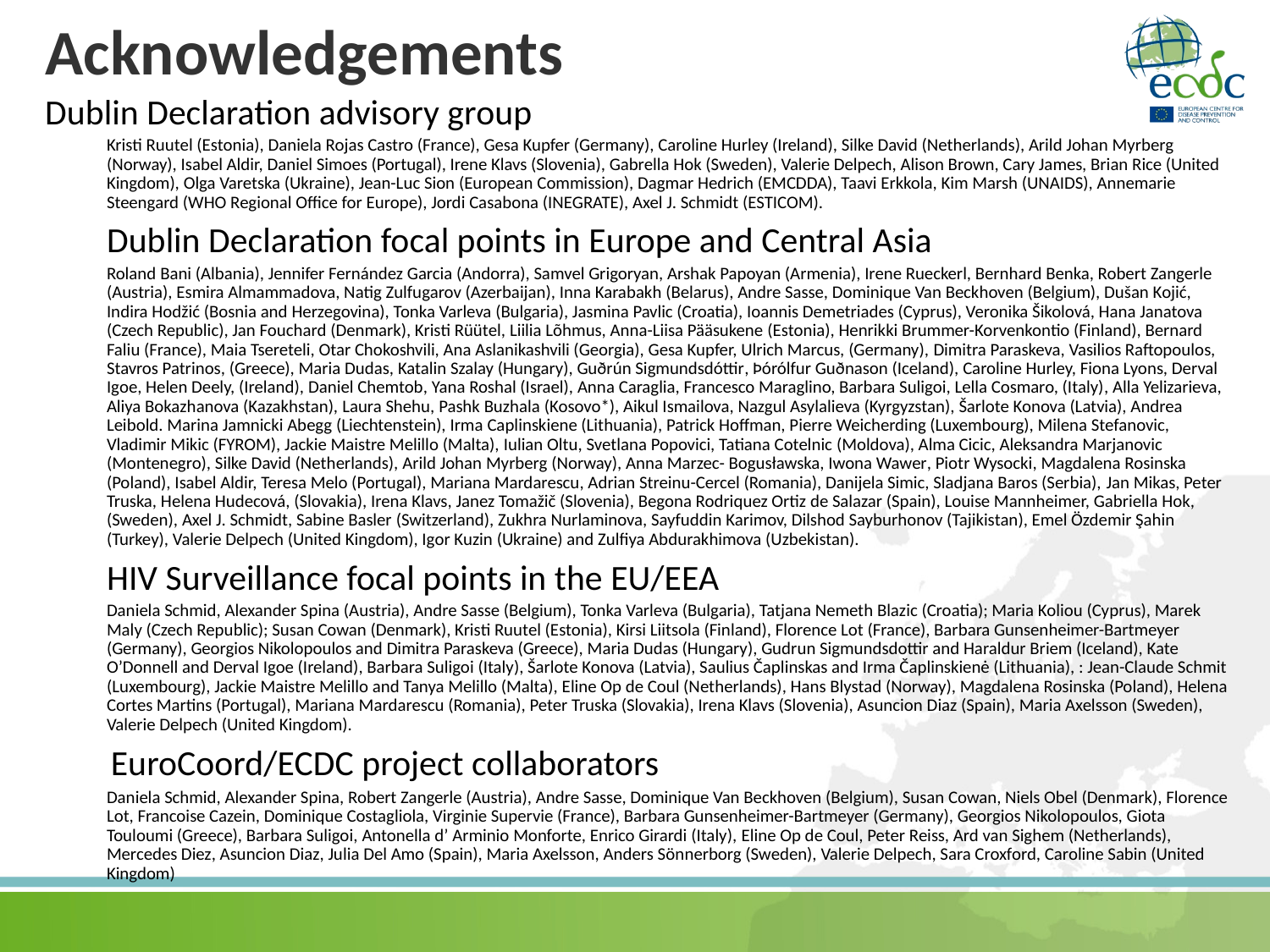

# Acknowledgements
Dublin Declaration advisory group
Kristi Ruutel (Estonia), Daniela Rojas Castro (France), Gesa Kupfer (Germany), Caroline Hurley (Ireland), Silke David (Netherlands), Arild Johan Myrberg (Norway), Isabel Aldir, Daniel Simoes (Portugal), Irene Klavs (Slovenia), Gabrella Hok (Sweden), Valerie Delpech, Alison Brown, Cary James, Brian Rice (United Kingdom), Olga Varetska (Ukraine), Jean-Luc Sion (European Commission), Dagmar Hedrich (EMCDDA), Taavi Erkkola, Kim Marsh (UNAIDS), Annemarie Steengard (WHO Regional Office for Europe), Jordi Casabona (INEGRATE), Axel J. Schmidt (ESTICOM).
Dublin Declaration focal points in Europe and Central Asia
Roland Bani (Albania), Jennifer Fernández Garcia (Andorra), Samvel Grigoryan, Arshak Papoyan (Armenia), Irene Rueckerl, Bernhard Benka, Robert Zangerle (Austria), Esmira Almammadova, Natig Zulfugarov (Azerbaijan), Inna Karabakh (Belarus), Andre Sasse, Dominique Van Beckhoven (Belgium), Dušan Kojić, Indira Hodžić (Bosnia and Herzegovina), Tonka Varleva (Bulgaria), Jasmina Pavlic (Croatia), Ioannis Demetriades (Cyprus), Veronika Šikolová, Hana Janatova (Czech Republic), Jan Fouchard (Denmark), Kristi Rüütel, Liilia Lõhmus, Anna-Liisa Pääsukene (Estonia), Henrikki Brummer-Korvenkontio (Finland), Bernard Faliu (France), Maia Tsereteli, Otar Chokoshvili, Ana Aslanikashvili (Georgia), Gesa Kupfer, Ulrich Marcus, (Germany), Dimitra Paraskeva, Vasilios Raftopoulos, Stavros Patrinos, (Greece), Maria Dudas, Katalin Szalay (Hungary), Guðrún Sigmundsdóttir, Þórólfur Guðnason (Iceland), Caroline Hurley, Fiona Lyons, Derval Igoe, Helen Deely, (Ireland), Daniel Chemtob, Yana Roshal (Israel), Anna Caraglia, Francesco Maraglino, Barbara Suligoi, Lella Cosmaro, (Italy), Alla Yelizarieva, Aliya Bokazhanova (Kazakhstan), Laura Shehu, Pashk Buzhala (Kosovo*), Aikul Ismailova, Nazgul Asylalieva (Kyrgyzstan), Šarlote Konova (Latvia), Andrea Leibold. Marina Jamnicki Abegg (Liechtenstein), Irma Caplinskiene (Lithuania), Patrick Hoffman, Pierre Weicherding (Luxembourg), Milena Stefanovic, Vladimir Mikic (FYROM), Jackie Maistre Melillo (Malta), Iulian Oltu, Svetlana Popovici, Tatiana Cotelnic (Moldova), Alma Cicic, Aleksandra Marjanovic (Montenegro), Silke David (Netherlands), Arild Johan Myrberg (Norway), Anna Marzec- Bogusławska, Iwona Wawer, Piotr Wysocki, Magdalena Rosinska (Poland), Isabel Aldir, Teresa Melo (Portugal), Mariana Mardarescu, Adrian Streinu-Cercel (Romania), Danijela Simic, Sladjana Baros (Serbia), Jan Mikas, Peter Truska, Helena Hudecová, (Slovakia), Irena Klavs, Janez Tomažič (Slovenia), Begona Rodriquez Ortiz de Salazar (Spain), Louise Mannheimer, Gabriella Hok, (Sweden), Axel J. Schmidt, Sabine Basler (Switzerland), Zukhra Nurlaminova, Sayfuddin Karimov, Dilshod Sayburhonov (Tajikistan), Emel Özdemir Şahin (Turkey), Valerie Delpech (United Kingdom), Igor Kuzin (Ukraine) and Zulfiya Abdurakhimova (Uzbekistan).
HIV Surveillance focal points in the EU/EEA
Daniela Schmid, Alexander Spina (Austria), Andre Sasse (Belgium), Tonka Varleva (Bulgaria), Tatjana Nemeth Blazic (Croatia); Maria Koliou (Cyprus), Marek Maly (Czech Republic); Susan Cowan (Denmark), Kristi Ruutel (Estonia), Kirsi Liitsola (Finland), Florence Lot (France), Barbara Gunsenheimer-Bartmeyer (Germany), Georgios Nikolopoulos and Dimitra Paraskeva (Greece), Maria Dudas (Hungary), Gudrun Sigmundsdottir and Haraldur Briem (Iceland), Kate O’Donnell and Derval Igoe (Ireland), Barbara Suligoi (Italy), Šarlote Konova (Latvia), Saulius Čaplinskas and Irma Čaplinskienė (Lithuania), : Jean-Claude Schmit (Luxembourg), Jackie Maistre Melillo and Tanya Melillo (Malta), Eline Op de Coul (Netherlands), Hans Blystad (Norway), Magdalena Rosinska (Poland), Helena Cortes Martins (Portugal), Mariana Mardarescu (Romania), Peter Truska (Slovakia), Irena Klavs (Slovenia), Asuncion Diaz (Spain), Maria Axelsson (Sweden), Valerie Delpech (United Kingdom).
 EuroCoord/ECDC project collaborators
Daniela Schmid, Alexander Spina, Robert Zangerle (Austria), Andre Sasse, Dominique Van Beckhoven (Belgium), Susan Cowan, Niels Obel (Denmark), Florence Lot, Francoise Cazein, Dominique Costagliola, Virginie Supervie (France), Barbara Gunsenheimer-Bartmeyer (Germany), Georgios Nikolopoulos, Giota Touloumi (Greece), Barbara Suligoi, Antonella d’ Arminio Monforte, Enrico Girardi (Italy), Eline Op de Coul, Peter Reiss, Ard van Sighem (Netherlands), Mercedes Diez, Asuncion Diaz, Julia Del Amo (Spain), Maria Axelsson, Anders Sӧnnerborg (Sweden), Valerie Delpech, Sara Croxford, Caroline Sabin (United Kingdom)